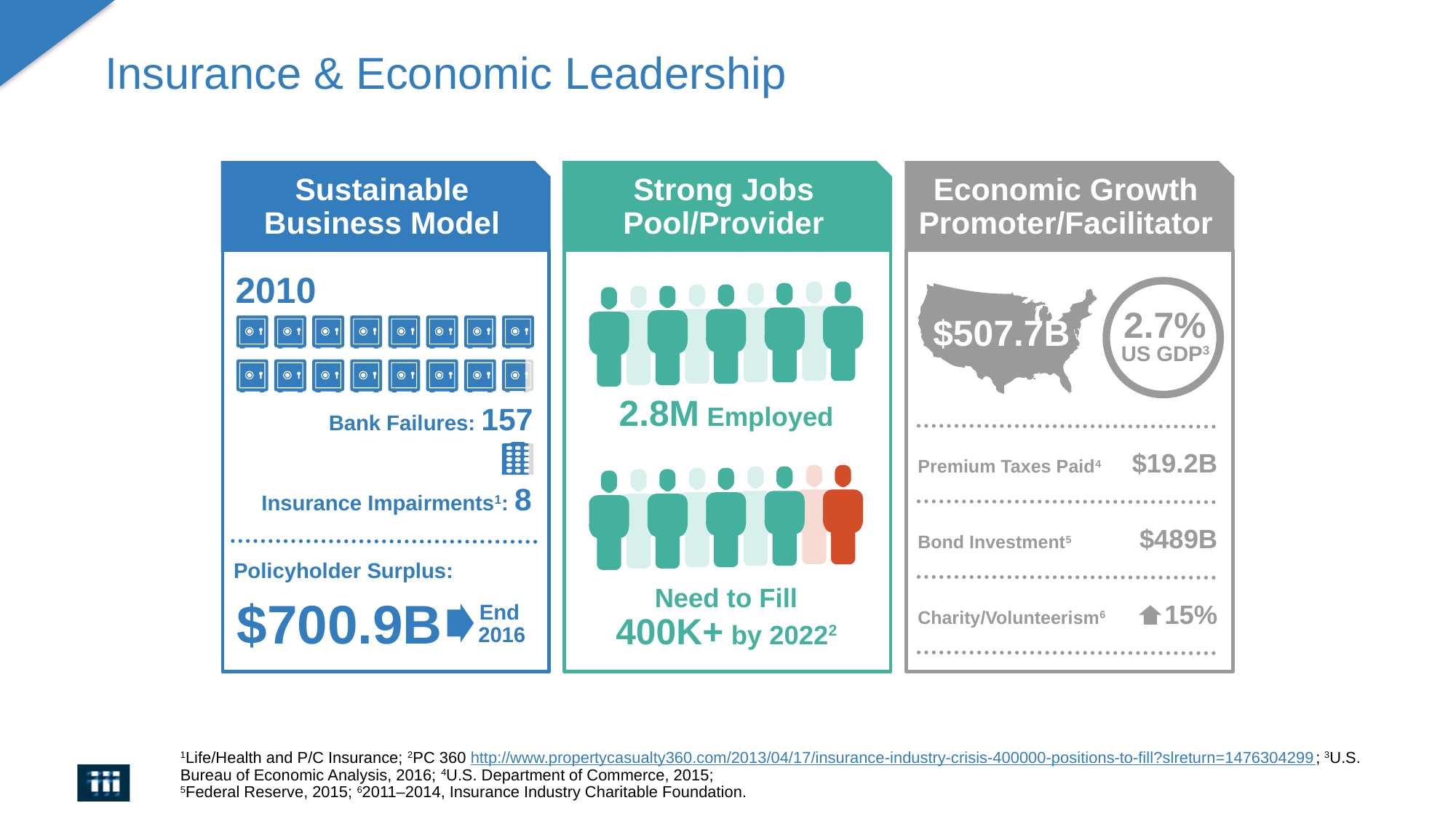

# Insurance & Economic Leadership
Sustainable Business Model
Strong Jobs Pool/Provider
Economic Growth Promoter/Facilitator

2010

Bank Failures: 157

Insurance Impairments1: 8
Policyholder Surplus:
$700.9B
End
2016

2.8M Employed

Need to Fill
400K+ by 20222

2.7%
US GDP3

$507.7B
Premium Taxes Paid4 	$19.2B
Bond Investment5 	$489B
Charity/Volunteerism6 	15%

1Life/Health and P/C Insurance; 2PC 360 http://www.propertycasualty360.com/2013/04/17/insurance-industry-crisis-400000-positions-to-fill?slreturn=1476304299; 3U.S. Bureau of Economic Analysis, 2016; 4U.S. Department of Commerce, 2015;
5Federal Reserve, 2015; 62011–2014, Insurance Industry Charitable Foundation.